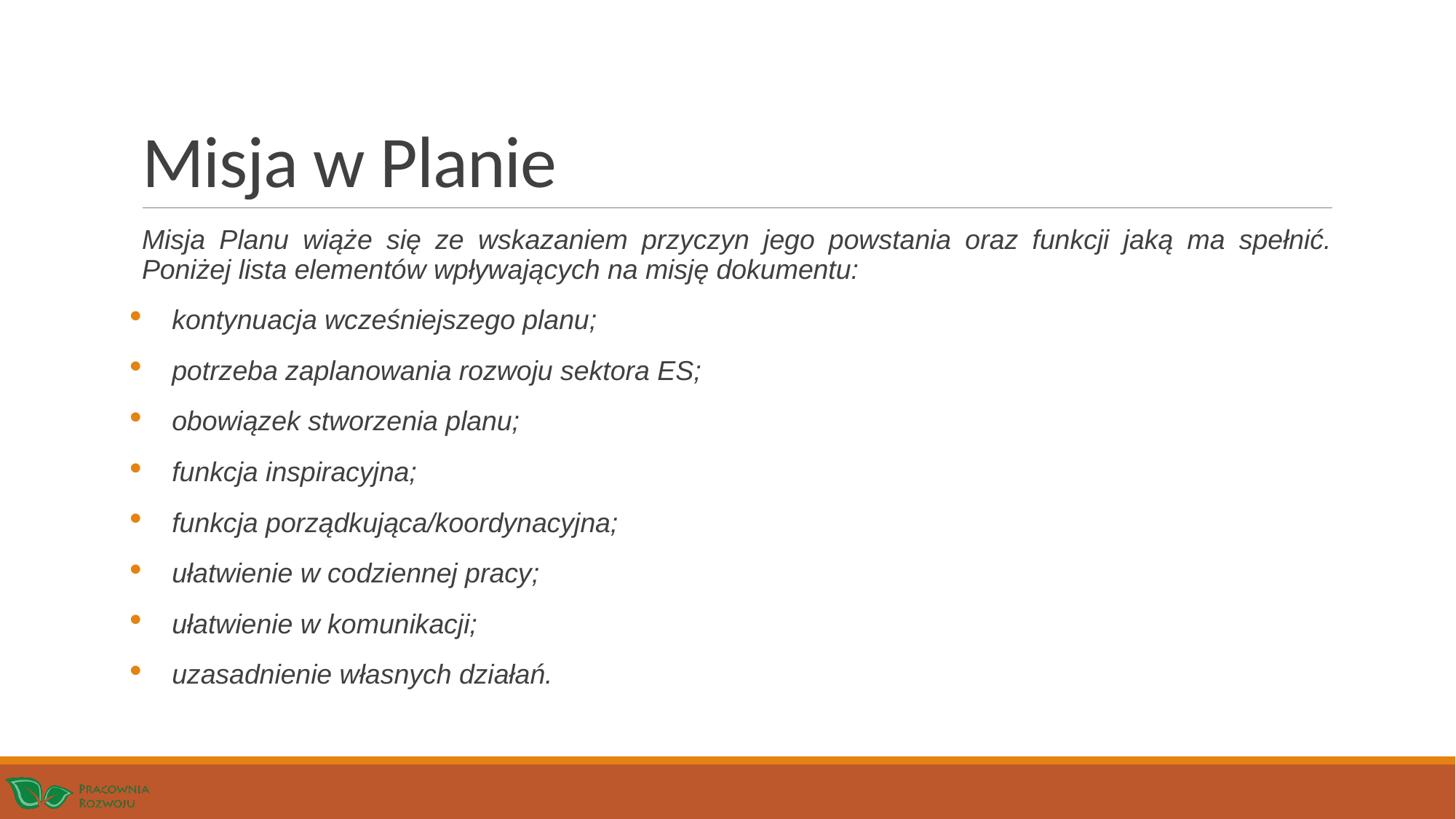

# Misja w Planie
Misja Planu wiąże się ze wskazaniem przyczyn jego powstania oraz funkcji jaką ma spełnić. Poniżej lista elementów wpływających na misję dokumentu:
kontynuacja wcześniejszego planu;
potrzeba zaplanowania rozwoju sektora ES;
obowiązek stworzenia planu;
funkcja inspiracyjna;
funkcja porządkująca/koordynacyjna;
ułatwienie w codziennej pracy;
ułatwienie w komunikacji;
uzasadnienie własnych działań.